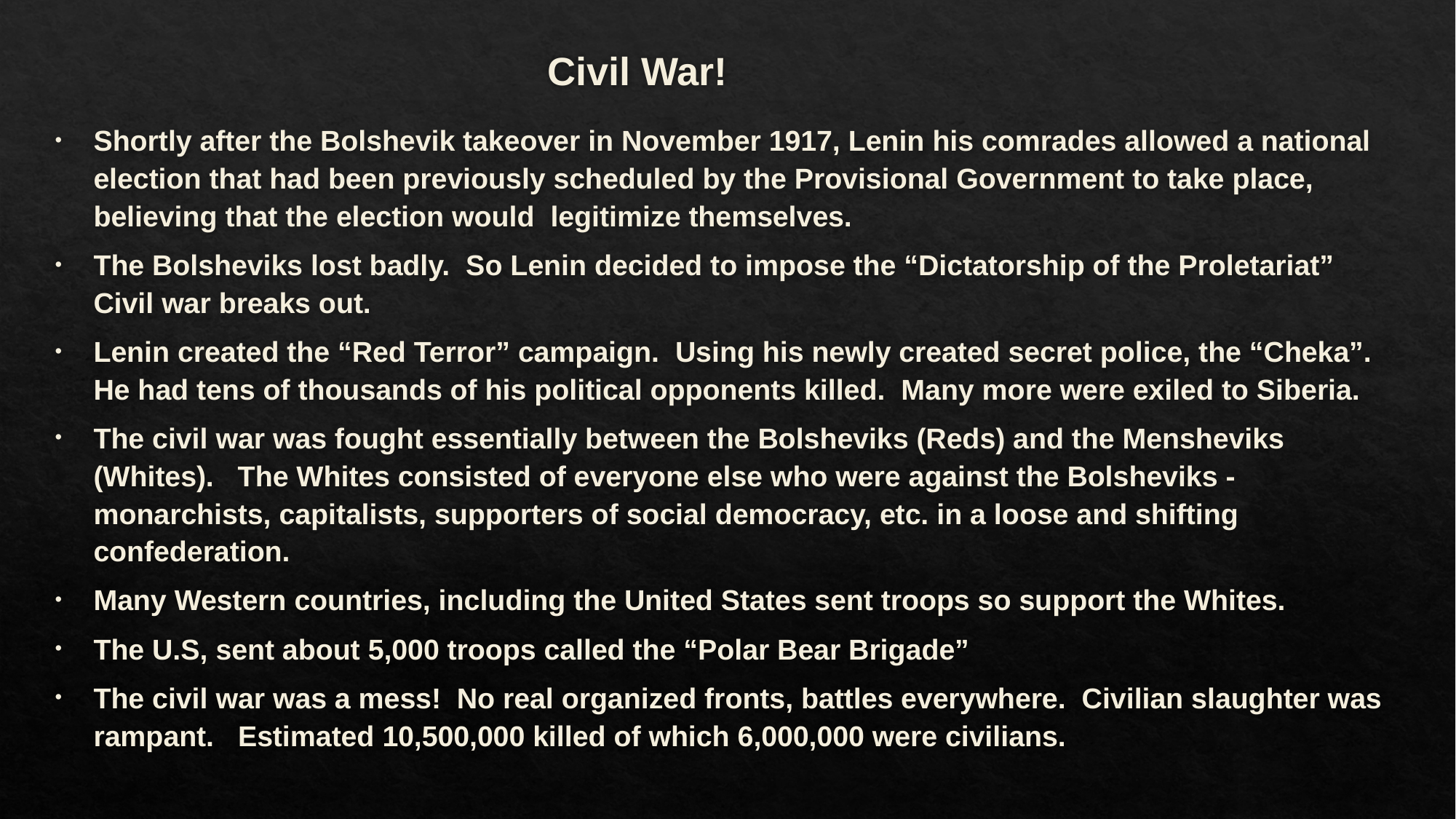

# Civil War!
Shortly after the Bolshevik takeover in November 1917, Lenin his comrades allowed a national election that had been previously scheduled by the Provisional Government to take place, believing that the election would  legitimize themselves.
The Bolsheviks lost badly.  So Lenin decided to impose the “Dictatorship of the Proletariat”  Civil war breaks out.
Lenin created the “Red Terror” campaign.  Using his newly created secret police, the “Cheka”.  He had tens of thousands of his political opponents killed.  Many more were exiled to Siberia.
The civil war was fought essentially between the Bolsheviks (Reds) and the Mensheviks (Whites).   The Whites consisted of everyone else who were against the Bolsheviks - monarchists, capitalists, supporters of social democracy, etc. in a loose and shifting confederation.
Many Western countries, including the United States sent troops so support the Whites.
The U.S, sent about 5,000 troops called the “Polar Bear Brigade”
The civil war was a mess!  No real organized fronts, battles everywhere.  Civilian slaughter was rampant.   Estimated 10,500,000 killed of which 6,000,000 were civilians.